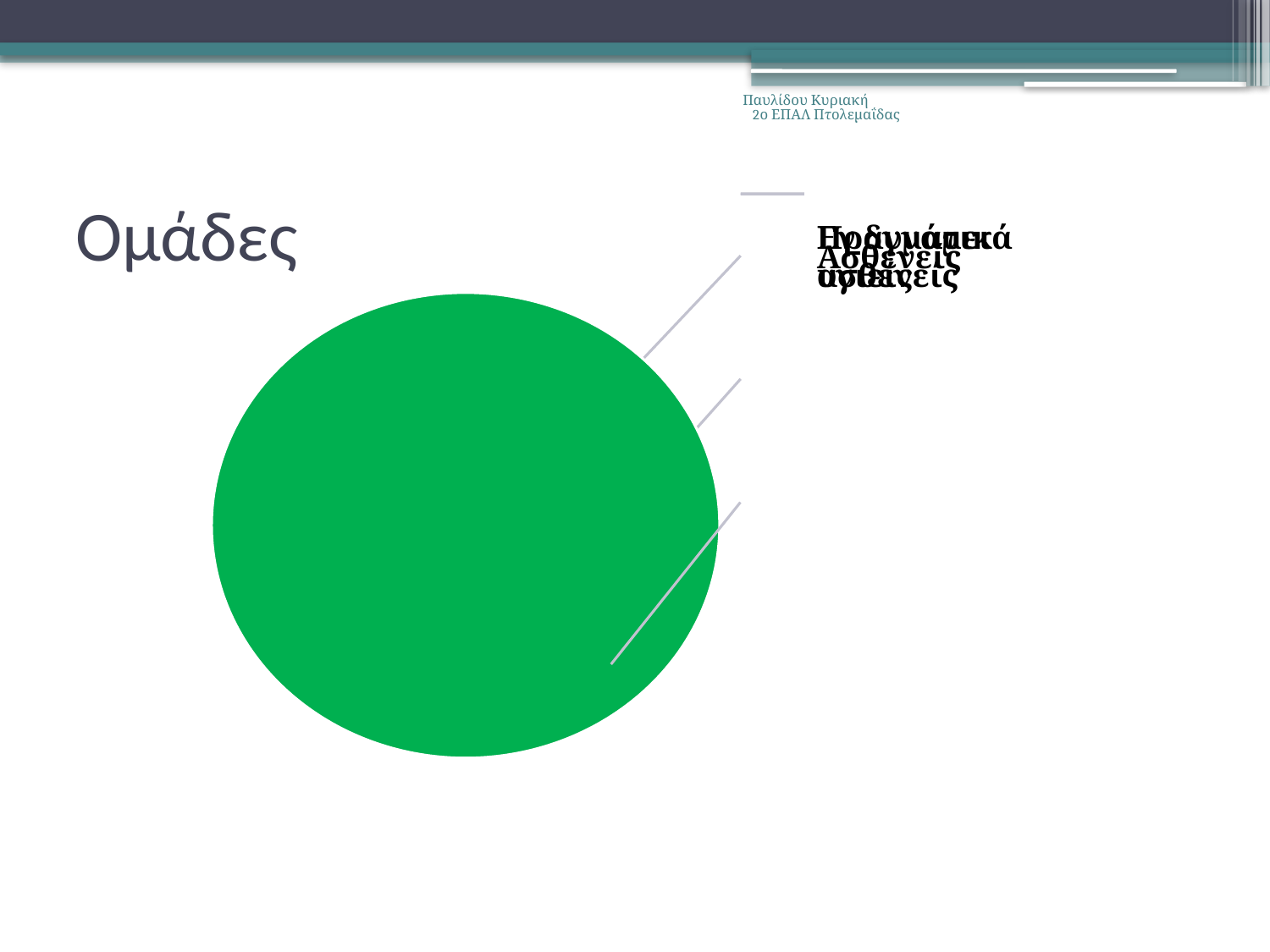

Παυλίδου Κυριακή             2ο ΕΠΑΛ Πτολεμαΐδας
# Ομάδες
Ασθενείς
Εν δυνάμει ασθενείς